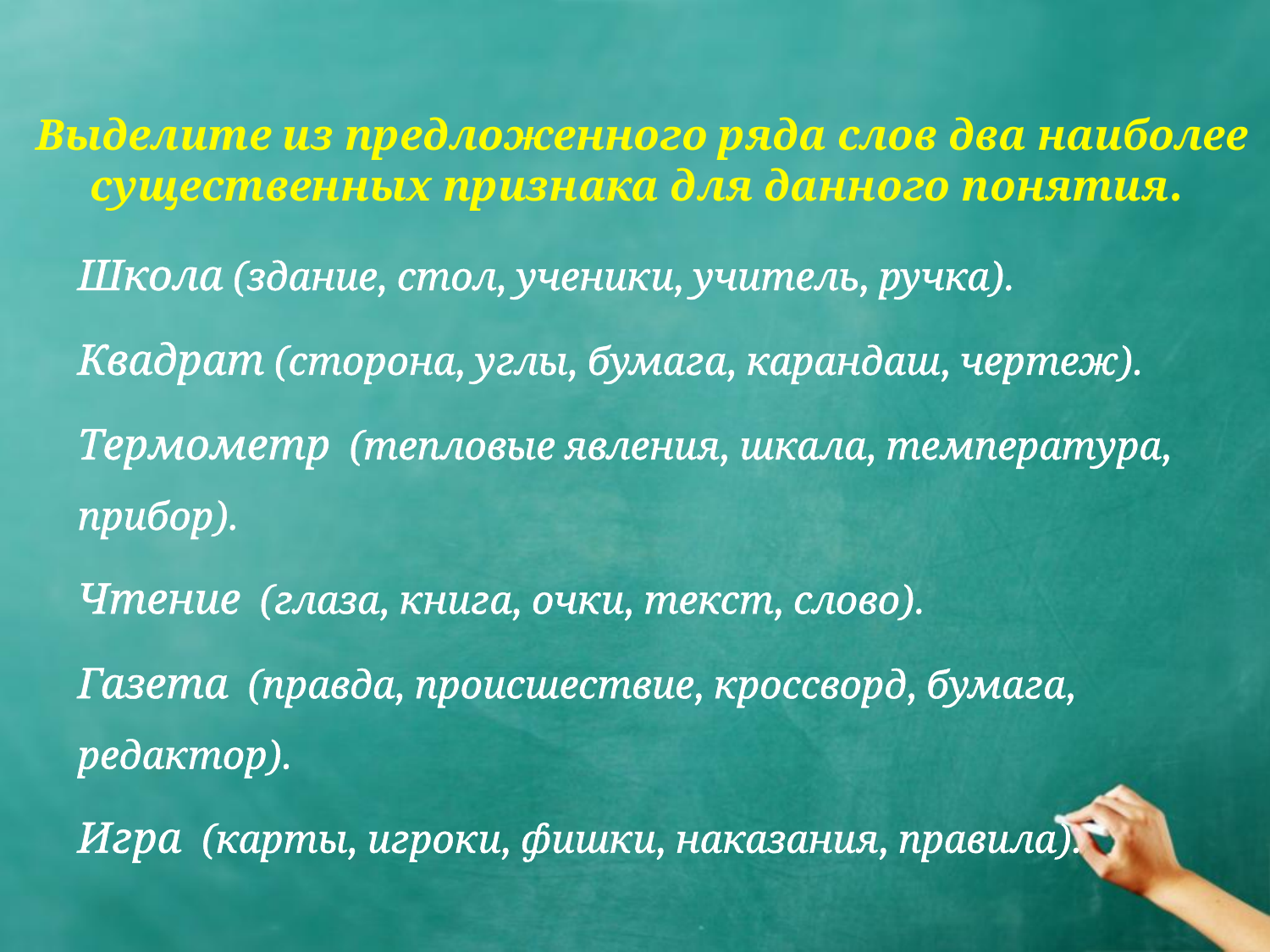

# Выделите из предложенного ряда слов два наиболее существенных признака для данного понятия.
Школа (здание, стол, ученики, учитель, ручка).
Квадрат (сторона, углы, бумага, карандаш, чертеж).
Термометр  (тепловые явления, шкала, температура, прибор).
Чтение  (глаза, книга, очки, текст, слово).
Газета  (правда, происшествие, кроссворд, бумага, редактор).
Игра  (карты, игроки, фишки, наказания, правила).